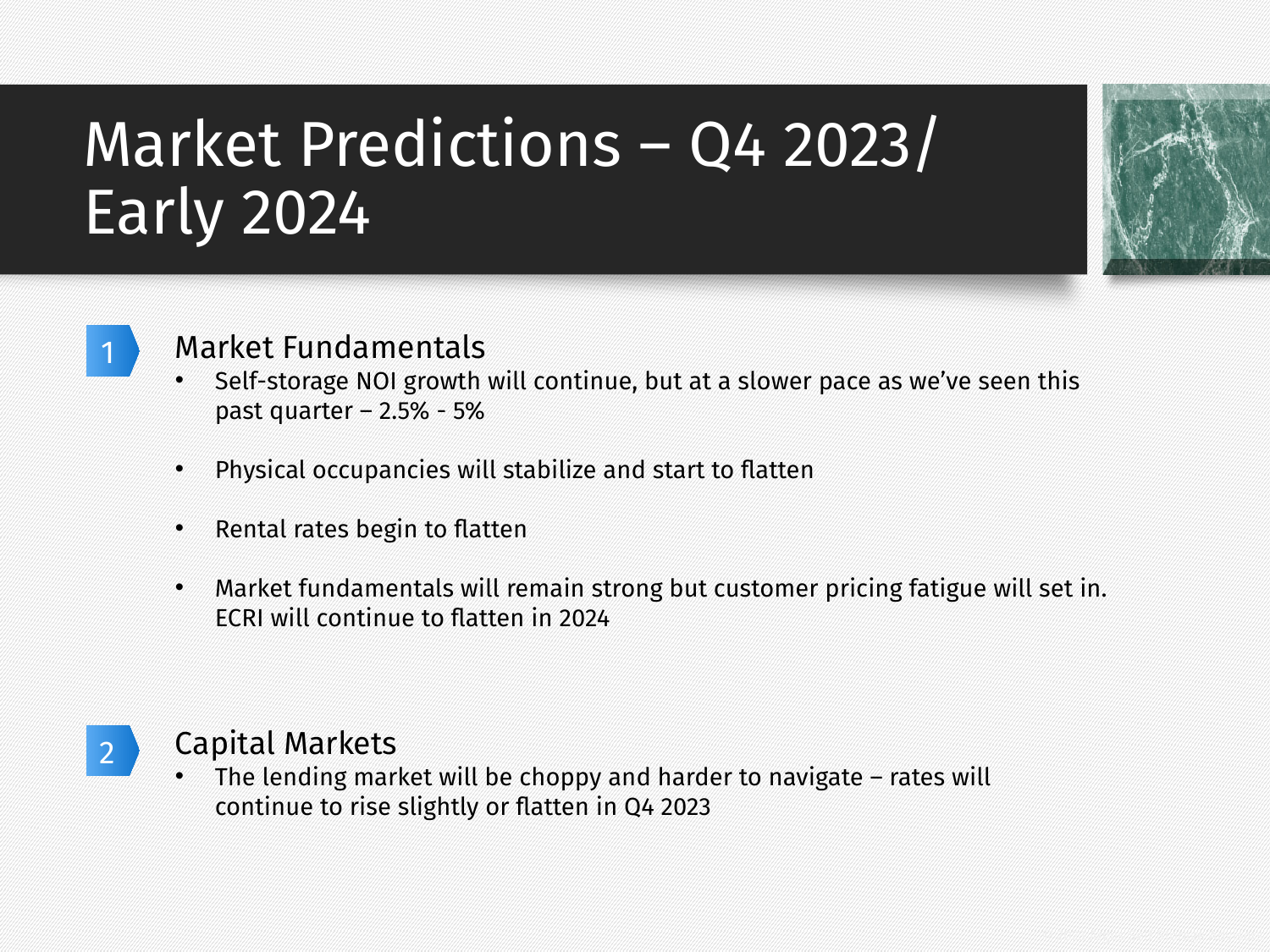

# Market Predictions – Q4 2023/ Early 2024
Market Fundamentals
Self-storage NOI growth will continue, but at a slower pace as we’ve seen this past quarter – 2.5% - 5%

Physical occupancies will stabilize and start to flatten

Rental rates begin to flatten

Market fundamentals will remain strong but customer pricing fatigue will set in. ECRI will continue to flatten in 2024

1

Capital Markets
The lending market will be choppy and harder to navigate – rates will continue to rise slightly or flatten in Q4 2023

2